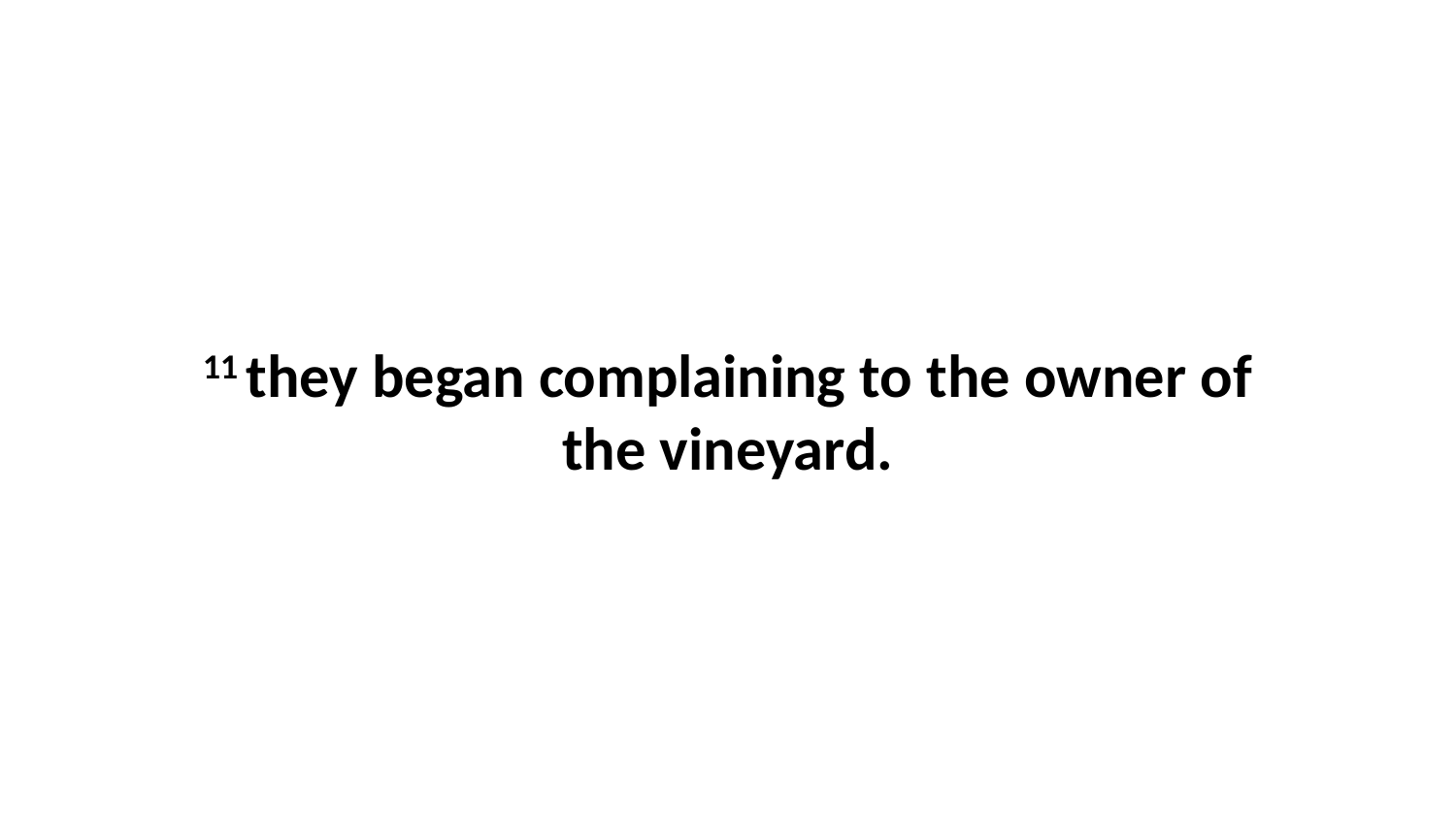

11 they began complaining to the owner of the vineyard.